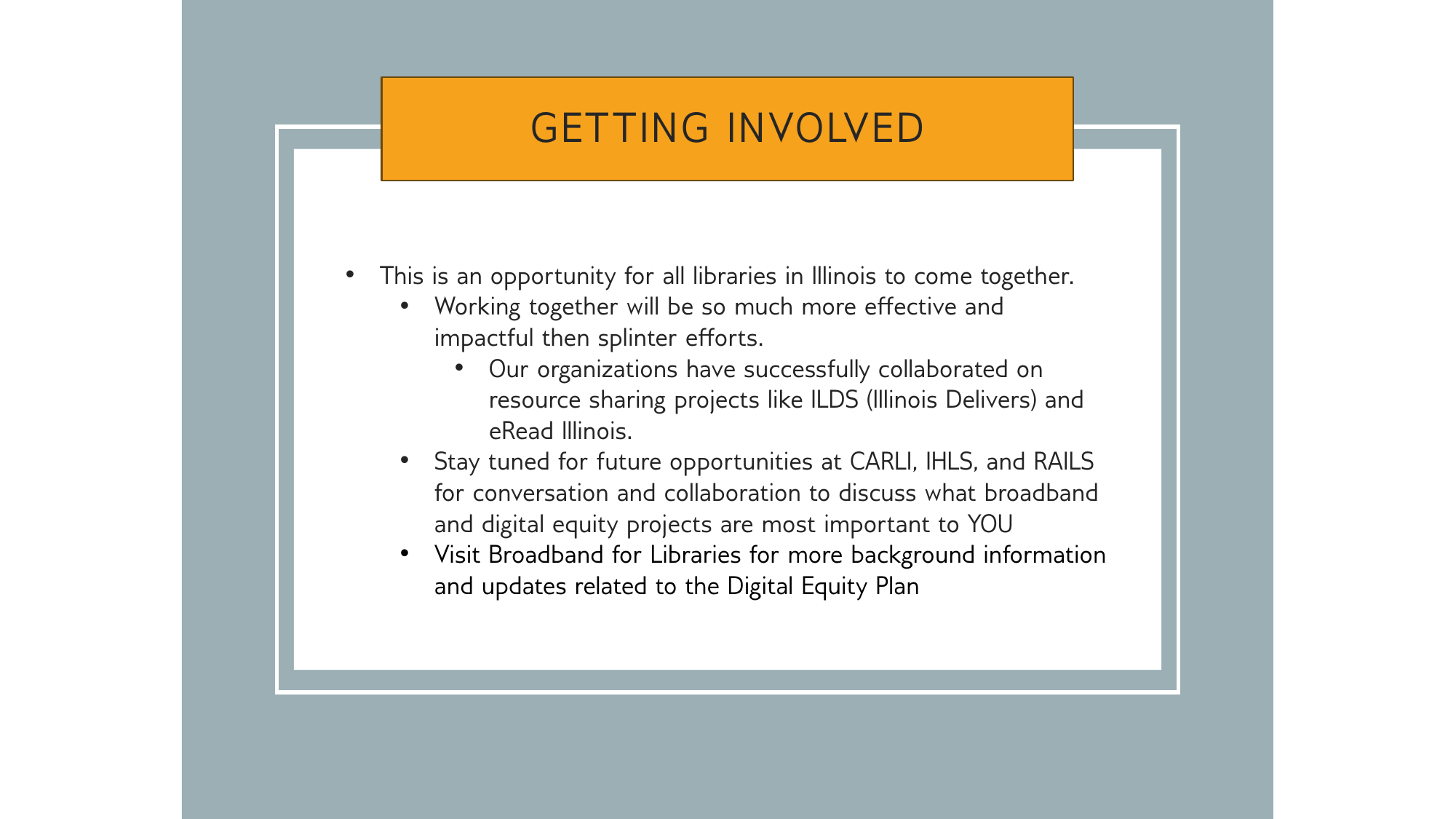

Getting involved

This is an opportunity for all libraries in Illinois to come together.
Working together will be so much more effective and impactful then splinter efforts.
Our organizations have successfully collaborated on resource sharing projects like ILDS (Illinois Delivers) and eRead Illinois.
Stay tuned for future opportunities at CARLI, IHLS, and RAILS for conversation and collaboration to discuss what broadband and digital equity projects are most important to YOU
Visit Broadband for Libraries for more background information and updates related to the Digital Equity Plan